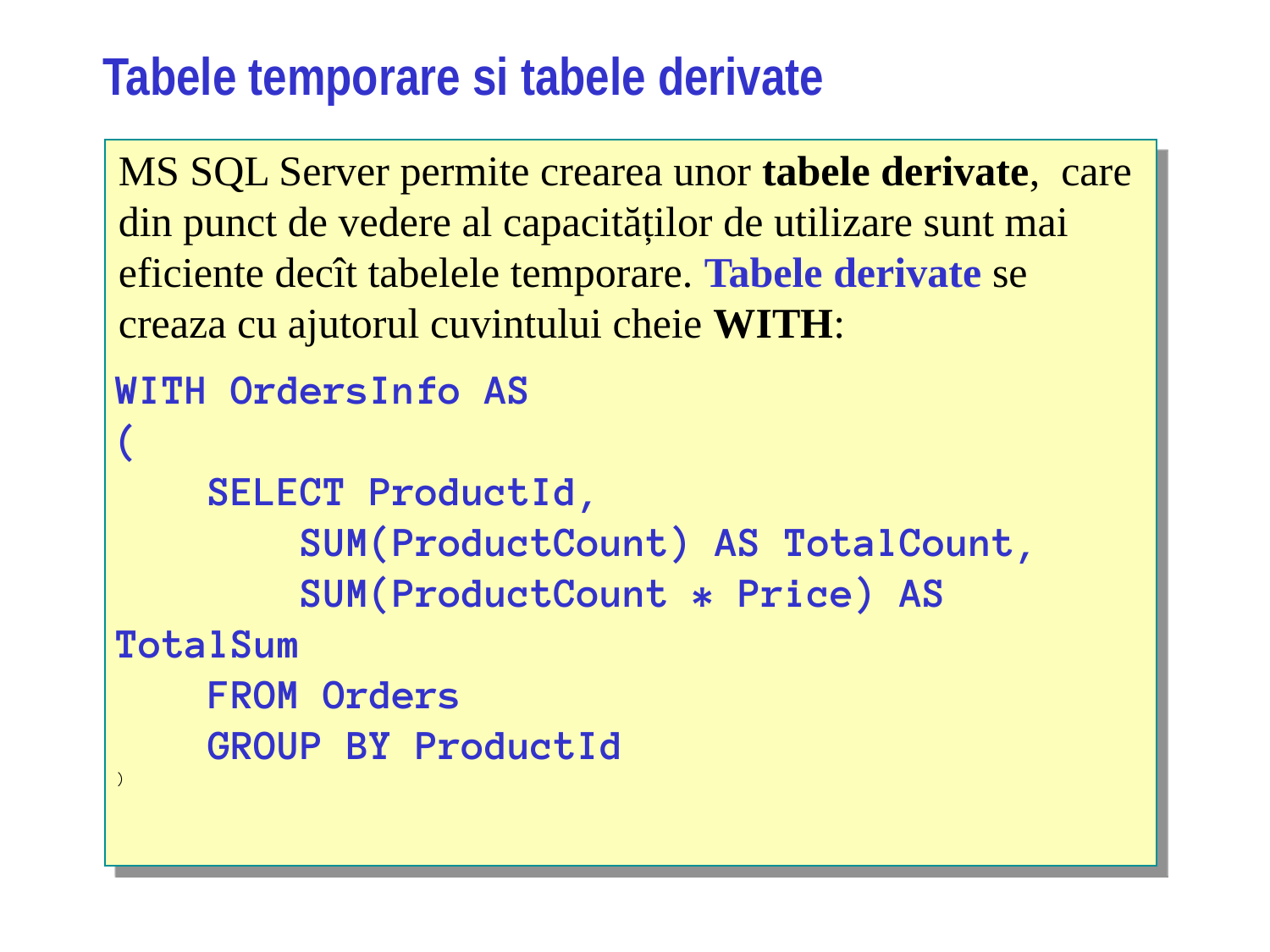

# Tabele temporare si tabele derivate
MS SQL Server permite crearea unor tabele derivate,  care din punct de vedere al capacităților de utilizare sunt mai eficiente decît tabelele temporare. Tabele derivate se creaza cu ajutorul cuvintului cheie WITH:
WITH OrdersInfo AS
(
    SELECT ProductId,
        SUM(ProductCount) AS TotalCount,
        SUM(ProductCount * Price) AS TotalSum
    FROM Orders
    GROUP BY ProductId
)